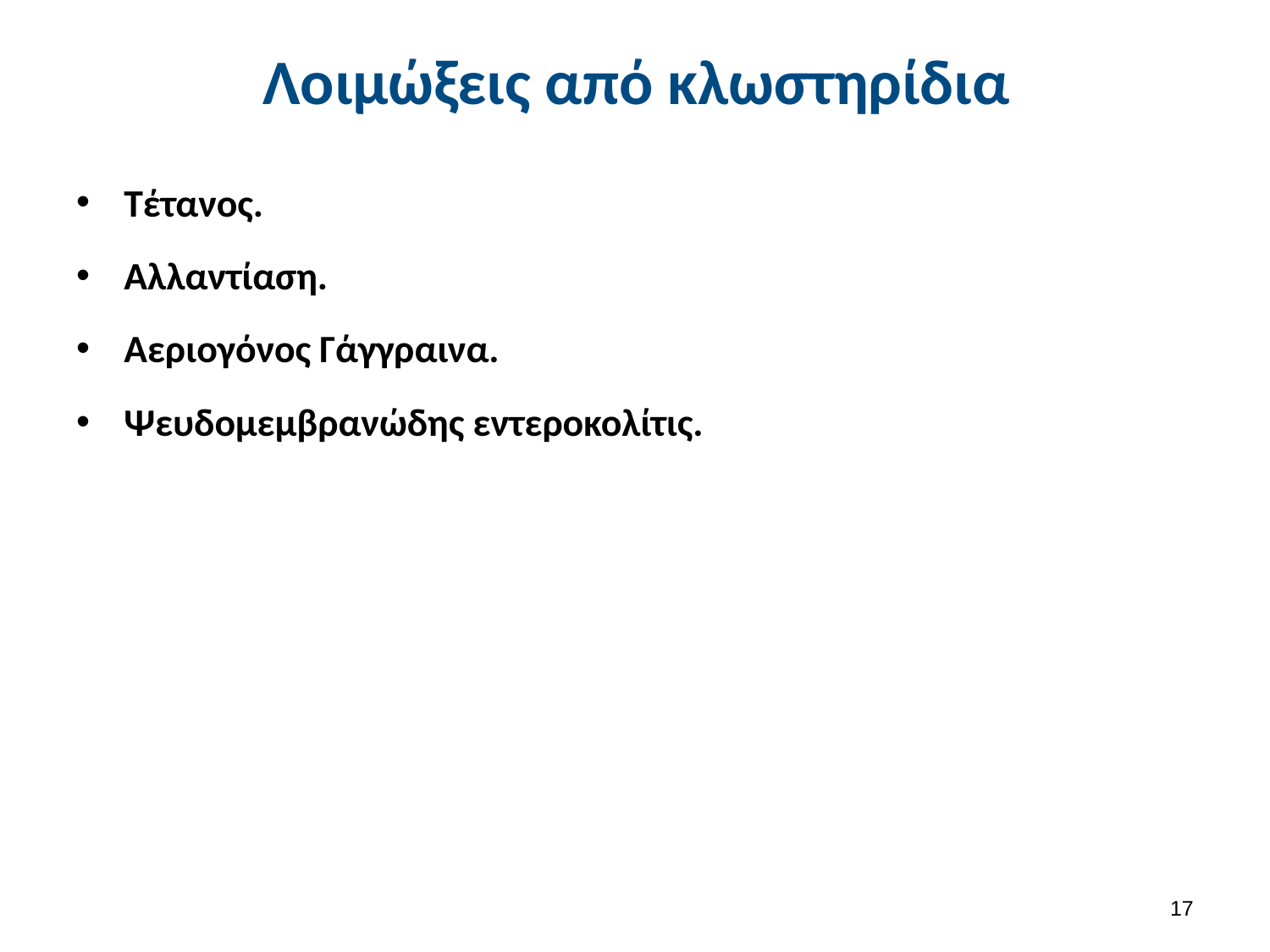

# Λοιμώξεις από κλωστηρίδια
Τέτανος.
Αλλαντίαση.
Αεριογόνος Γάγγραινα.
Ψευδομεμβρανώδης εντεροκολίτις.
17